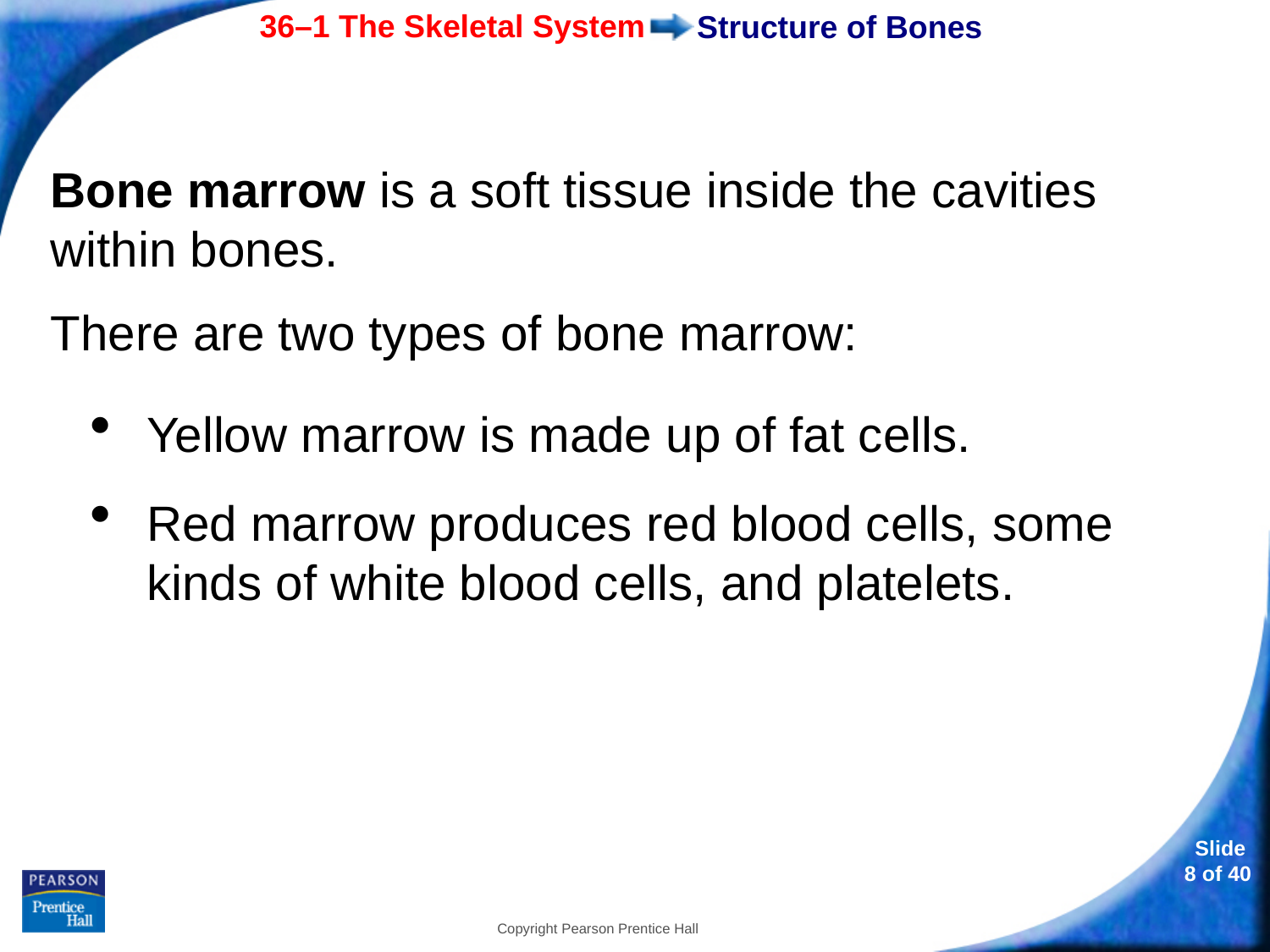

# Structure of Bones
Bone marrow is a soft tissue inside the cavities within bones.
There are two types of bone marrow:
Yellow marrow is made up of fat cells.
Red marrow produces red blood cells, some kinds of white blood cells, and platelets.
Copyright Pearson Prentice Hall